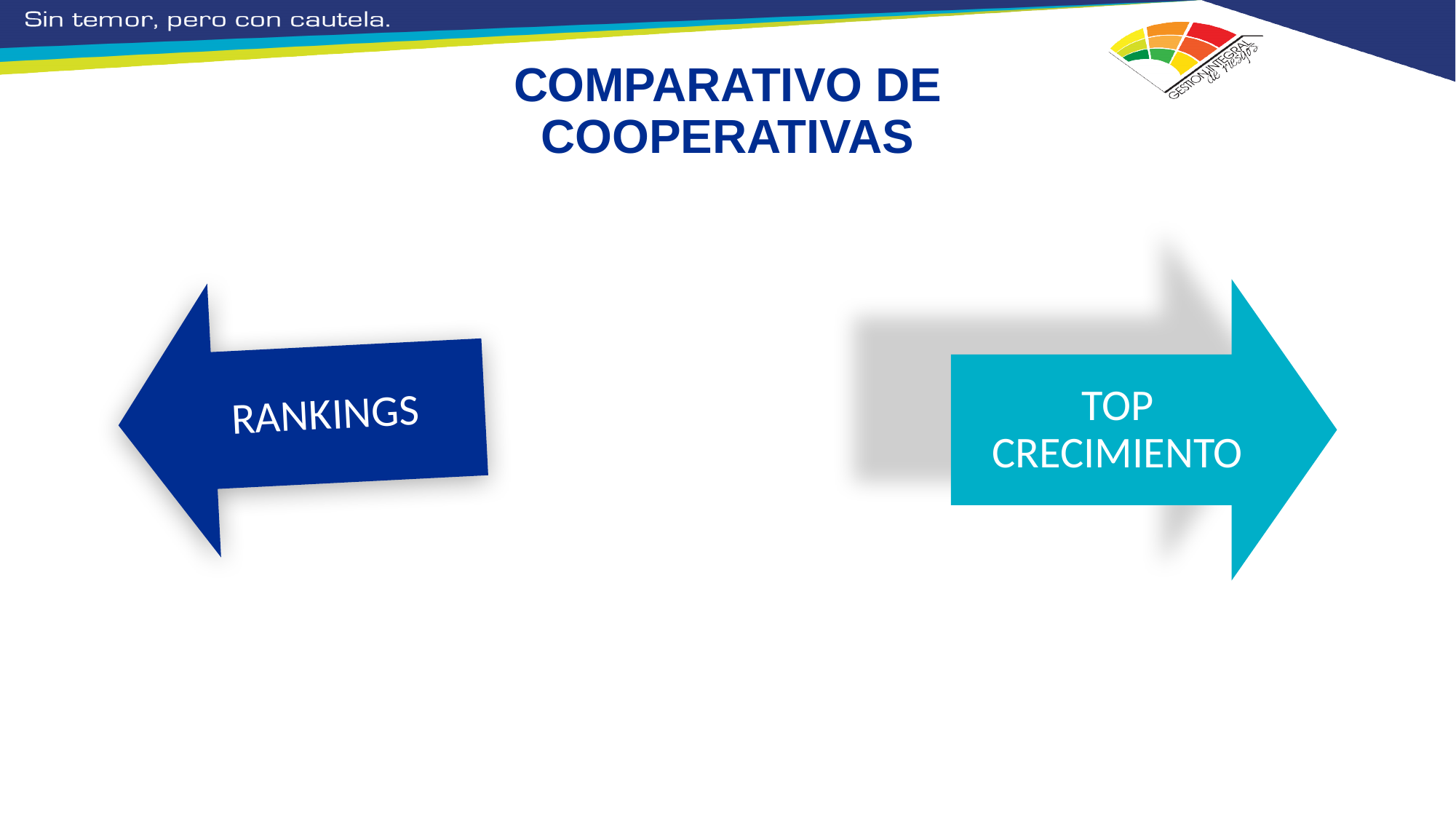

# COMPARATIVO DE COOPERATIVAS
RANKINGS
TOP CRECIMIENTO